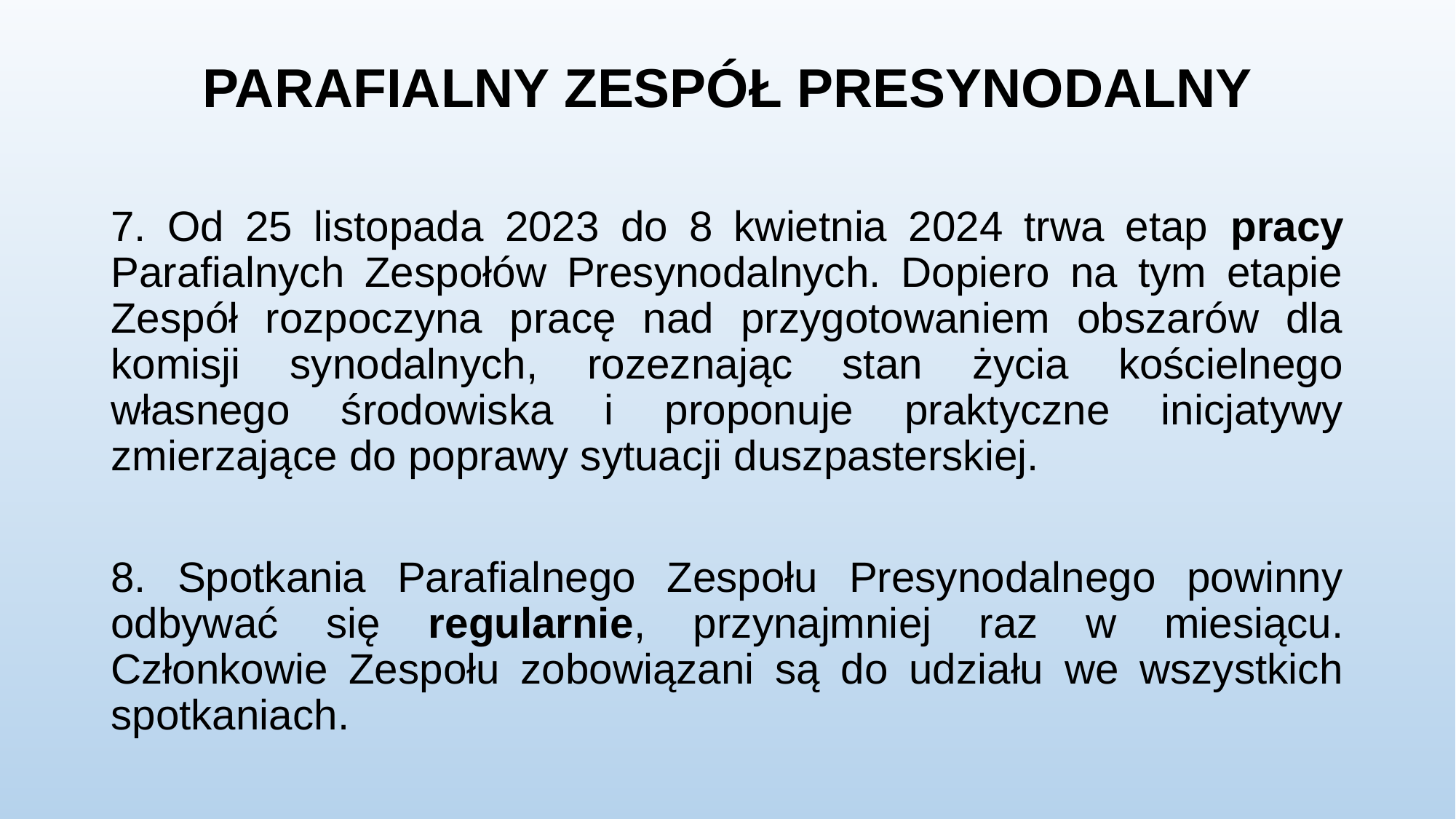

# PARAFIALNY ZESPÓŁ PRESYNODALNY
7. Od 25 listopada 2023 do 8 kwietnia 2024 trwa etap pracy Parafialnych Zespołów Presynodalnych. Dopiero na tym etapie Zespół rozpoczyna pracę nad przygotowaniem obszarów dla komisji synodalnych, rozeznając stan życia kościelnego własnego środowiska i proponuje praktyczne inicjatywy zmierzające do poprawy sytuacji duszpasterskiej.

8. Spotkania Parafialnego Zespołu Presynodalnego powinny odbywać się regularnie, przynajmniej raz w miesiącu. Członkowie Zespołu zobowiązani są do udziału we wszystkich spotkaniach.